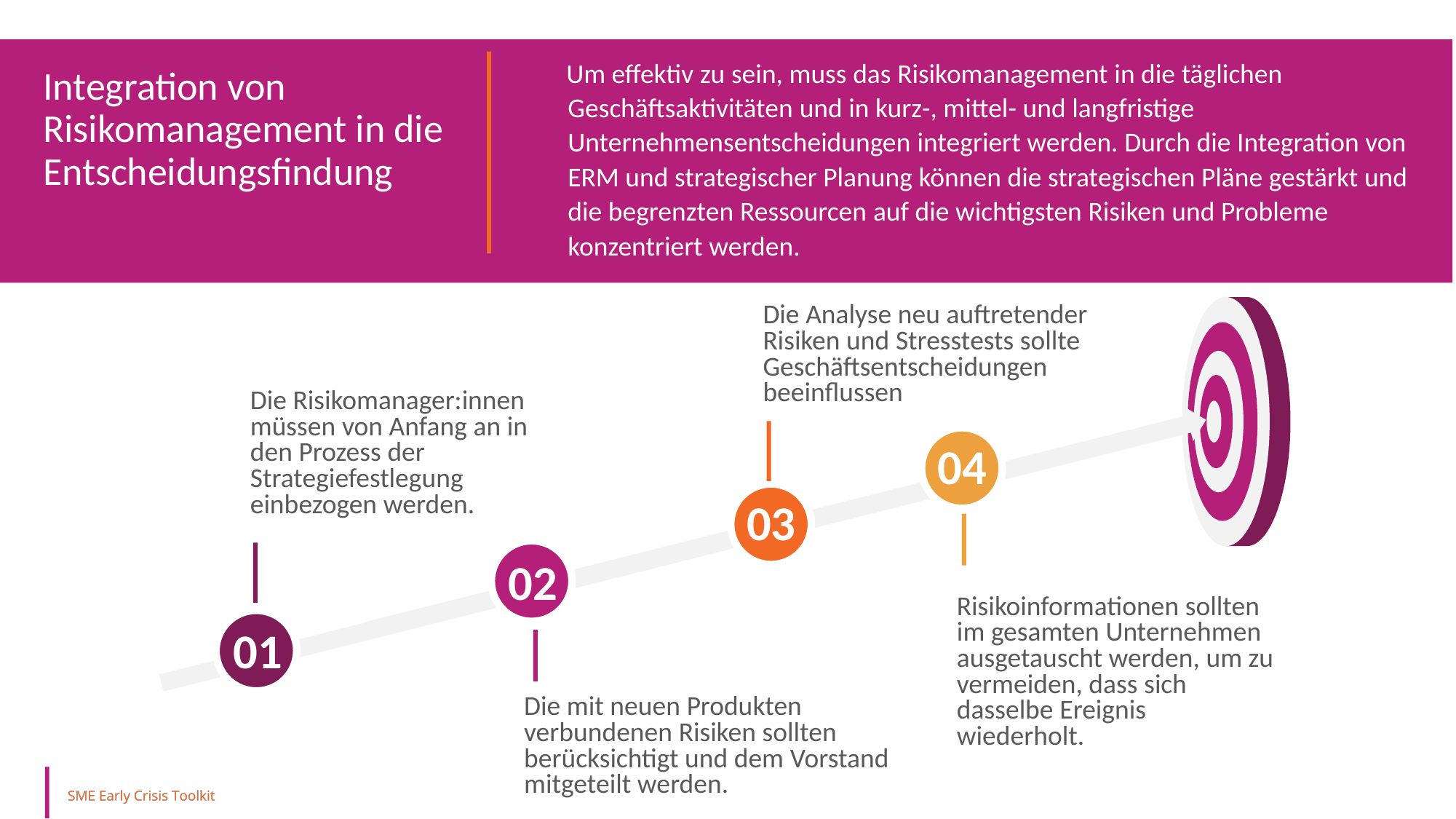

Brainstorming der Risikobereiche
Um effektiv zu sein, muss das Risikomanagement in die täglichen Geschäftsaktivitäten und in kurz-, mittel- und langfristige Unternehmensentscheidungen integriert werden. Durch die Integration von ERM und strategischer Planung können die strategischen Pläne gestärkt und die begrenzten Ressourcen auf die wichtigsten Risiken und Probleme konzentriert werden.

Integration von Risikomanagement in die Entscheidungsfindung

Die Analyse neu auftretender Risiken und Stresstests sollte Geschäftsentscheidungen beeinflussen
Die Risikomanager:innen müssen von Anfang an in den Prozess der Strategiefestlegung einbezogen werden.

04

03

02

Risikoinformationen sollten im gesamten Unternehmen ausgetauscht werden, um zu vermeiden, dass sich dasselbe Ereignis wiederholt.

01

Die mit neuen Produkten verbundenen Risiken sollten berücksichtigt und dem Vorstand mitgeteilt werden.